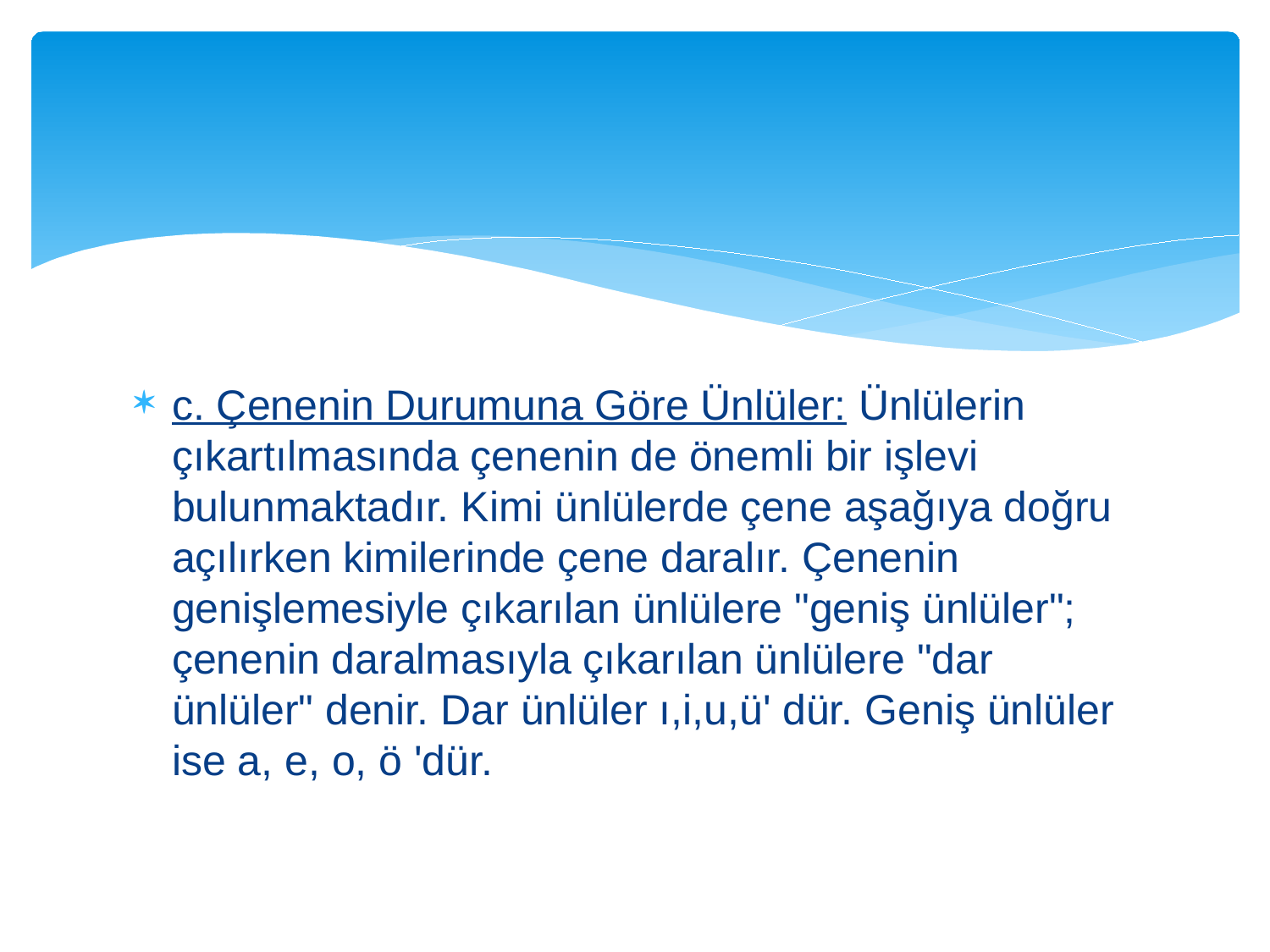

#
c. Çenenin Durumuna Göre Ünlüler: Ünlülerin çıkartılmasında çenenin de önemli bir işlevi bulunmaktadır. Kimi ünlülerde çene aşağıya doğru açılırken kimilerinde çene daralır. Çenenin genişlemesiyle çıkarılan ünlülere "geniş ünlüler"; çenenin daralmasıyla çıkarılan ünlülere "dar ünlüler" denir. Dar ünlüler ı,i,u,ü' dür. Geniş ünlüler ise a, e, o, ö 'dür.